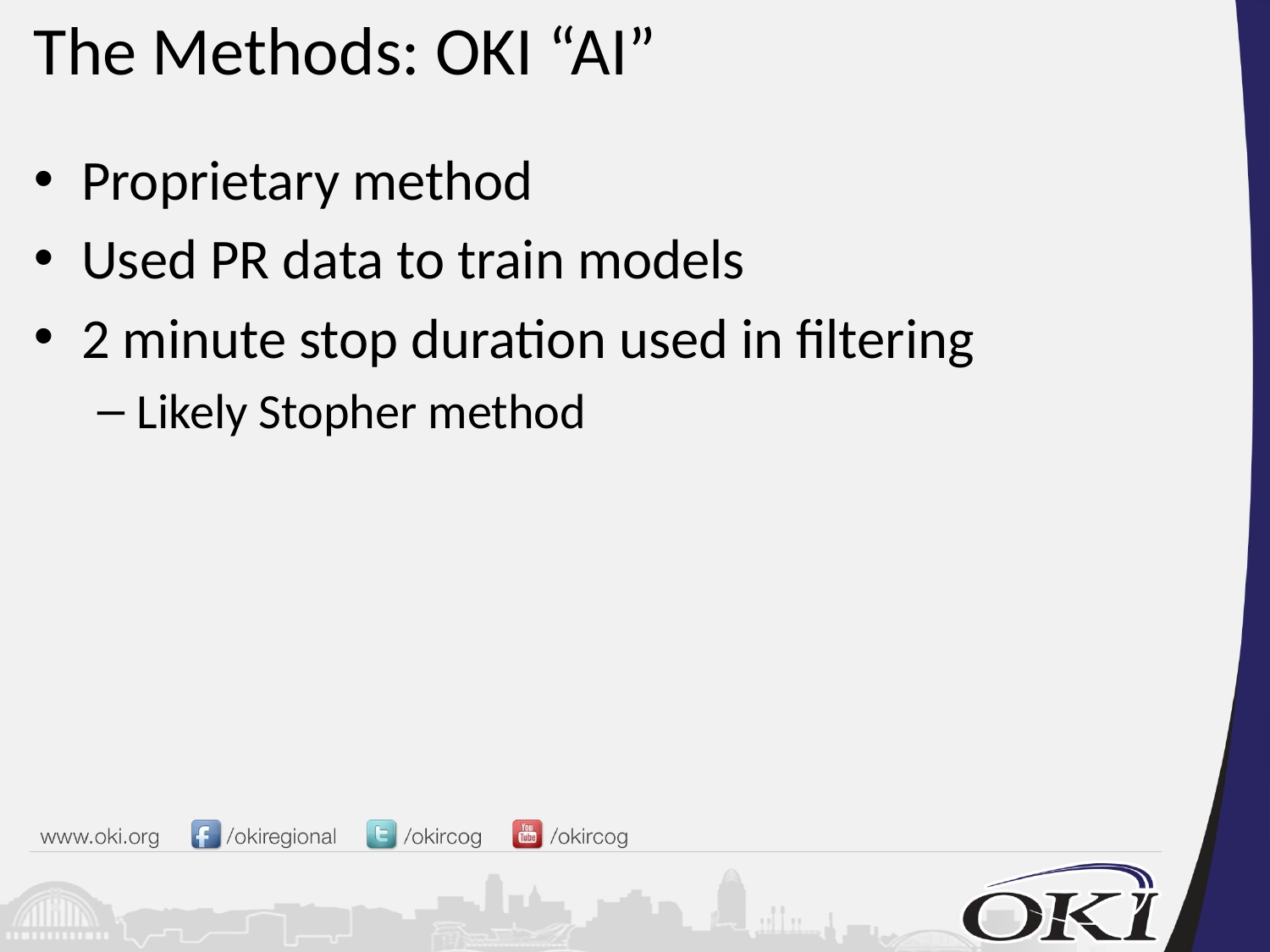

# The Methods: OKI “AI”
Proprietary method
Used PR data to train models
2 minute stop duration used in filtering
Likely Stopher method